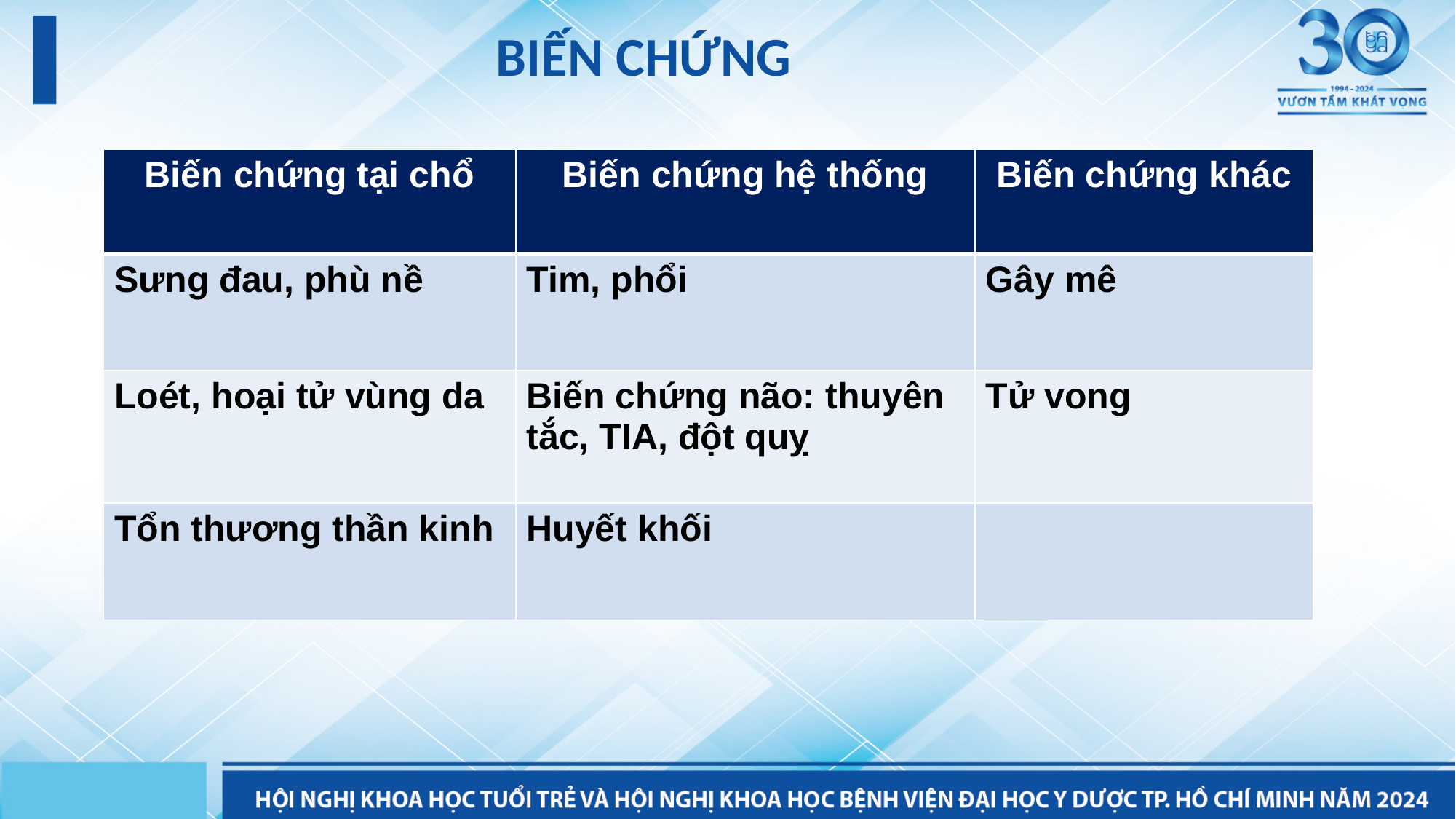

#
 BIẾN CHỨNG

| Biến chứng tại chổ | Biến chứng hệ thống | Biến chứng khác |
| --- | --- | --- |
| Sưng đau, phù nề | Tim, phổi | Gây mê |
| Loét, hoại tử vùng da | Biến chứng não: thuyên tắc, TIA, đột quỵ | Tử vong |
| Tổn thương thần kinh | Huyết khối |  |